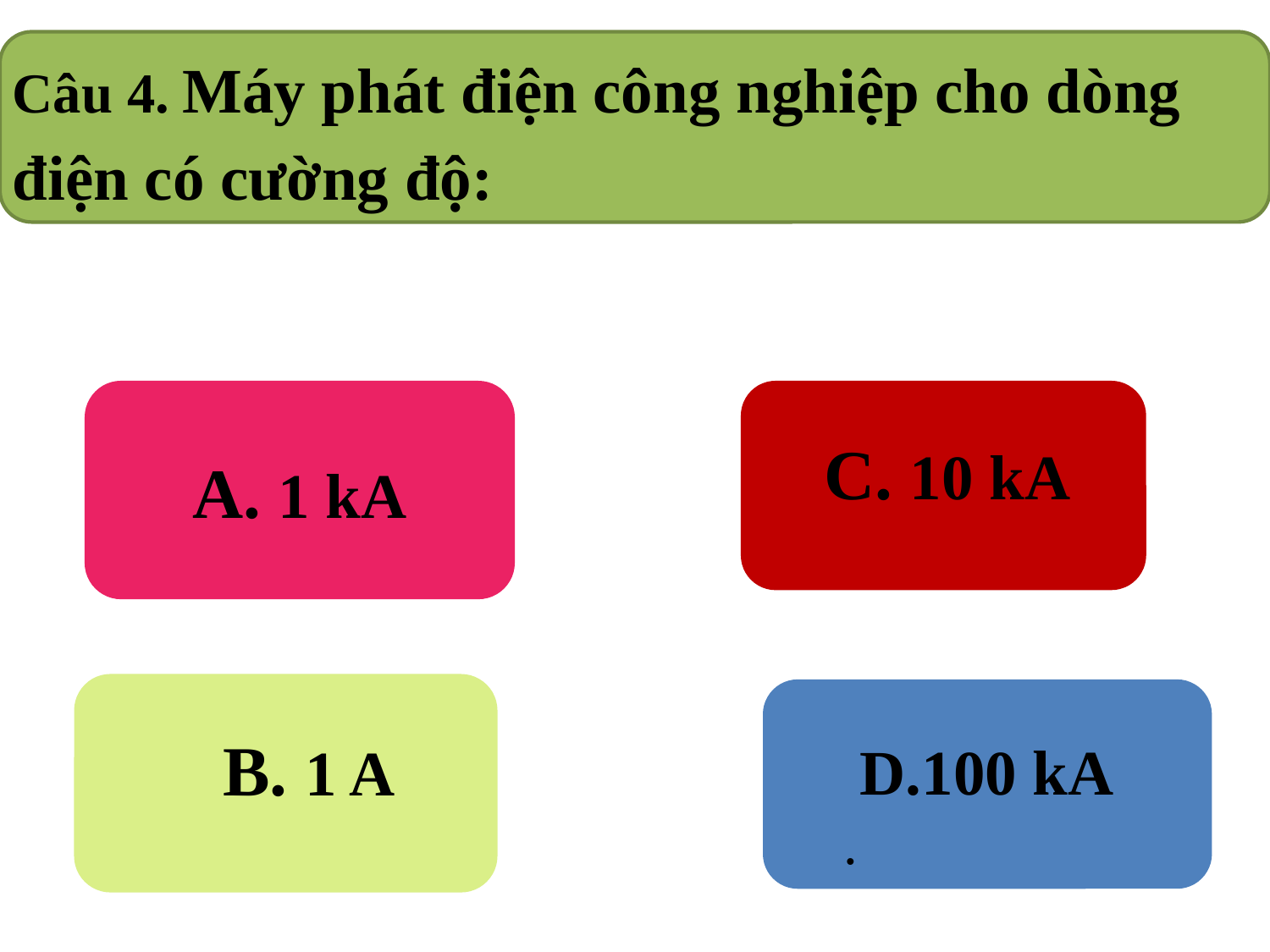

Câu 4. Máy phát điện công nghiệp cho dòng điện có cường độ:
A. 1 kA

C. 10 kA

 B. 1 A

 D.100 kA
.